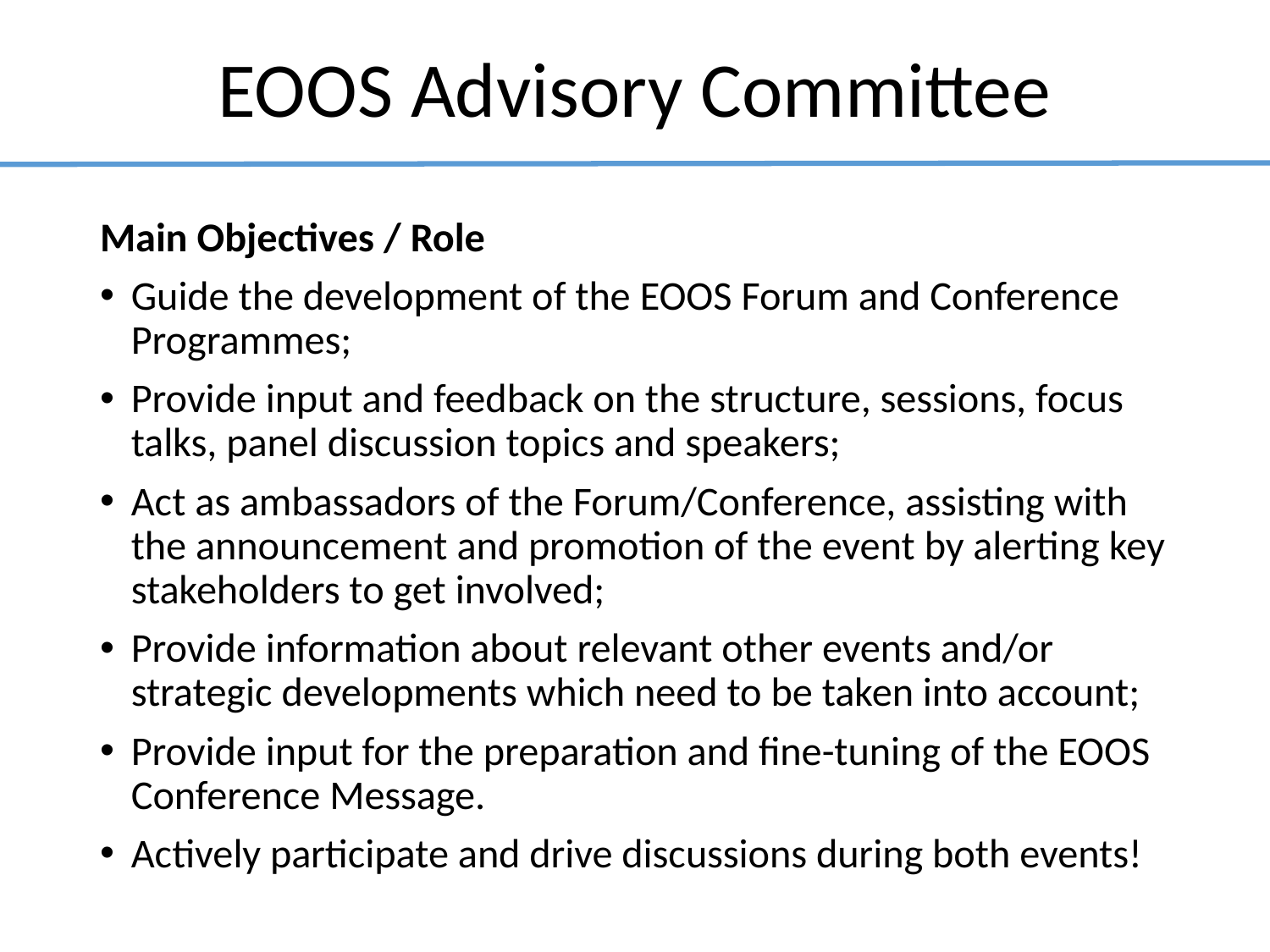

# EOOS Advisory Committee
Main Objectives / Role
Guide the development of the EOOS Forum and Conference Programmes;
Provide input and feedback on the structure, sessions, focus talks, panel discussion topics and speakers;
Act as ambassadors of the Forum/Conference, assisting with the announcement and promotion of the event by alerting key stakeholders to get involved;
Provide information about relevant other events and/or strategic developments which need to be taken into account;
Provide input for the preparation and fine-tuning of the EOOS Conference Message.
Actively participate and drive discussions during both events!